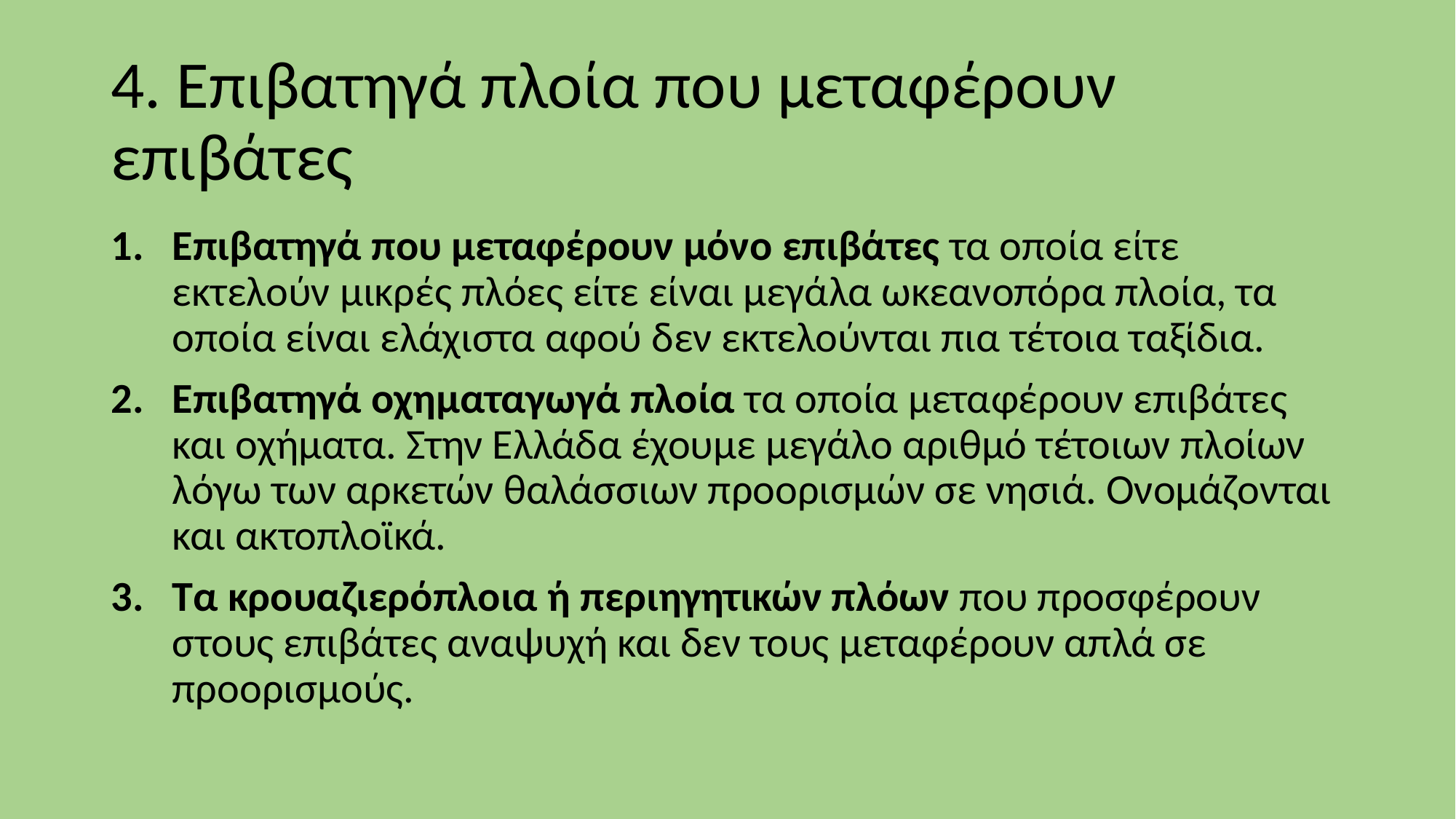

# 4. Επιβατηγά πλοία που μεταφέρουν επιβάτες
Επιβατηγά που μεταφέρουν μόνο επιβάτες τα οποία είτε εκτελούν μικρές πλόες είτε είναι μεγάλα ωκεανοπόρα πλοία, τα οποία είναι ελάχιστα αφού δεν εκτελούνται πια τέτοια ταξίδια.
Επιβατηγά οχηματαγωγά πλοία τα οποία μεταφέρουν επιβάτες και οχήματα. Στην Ελλάδα έχουμε μεγάλο αριθμό τέτοιων πλοίων λόγω των αρκετών θαλάσσιων προορισμών σε νησιά. Ονομάζονται και ακτοπλοϊκά.
Τα κρουαζιερόπλοια ή περιηγητικών πλόων που προσφέρουν στους επιβάτες αναψυχή και δεν τους μεταφέρουν απλά σε προορισμούς.